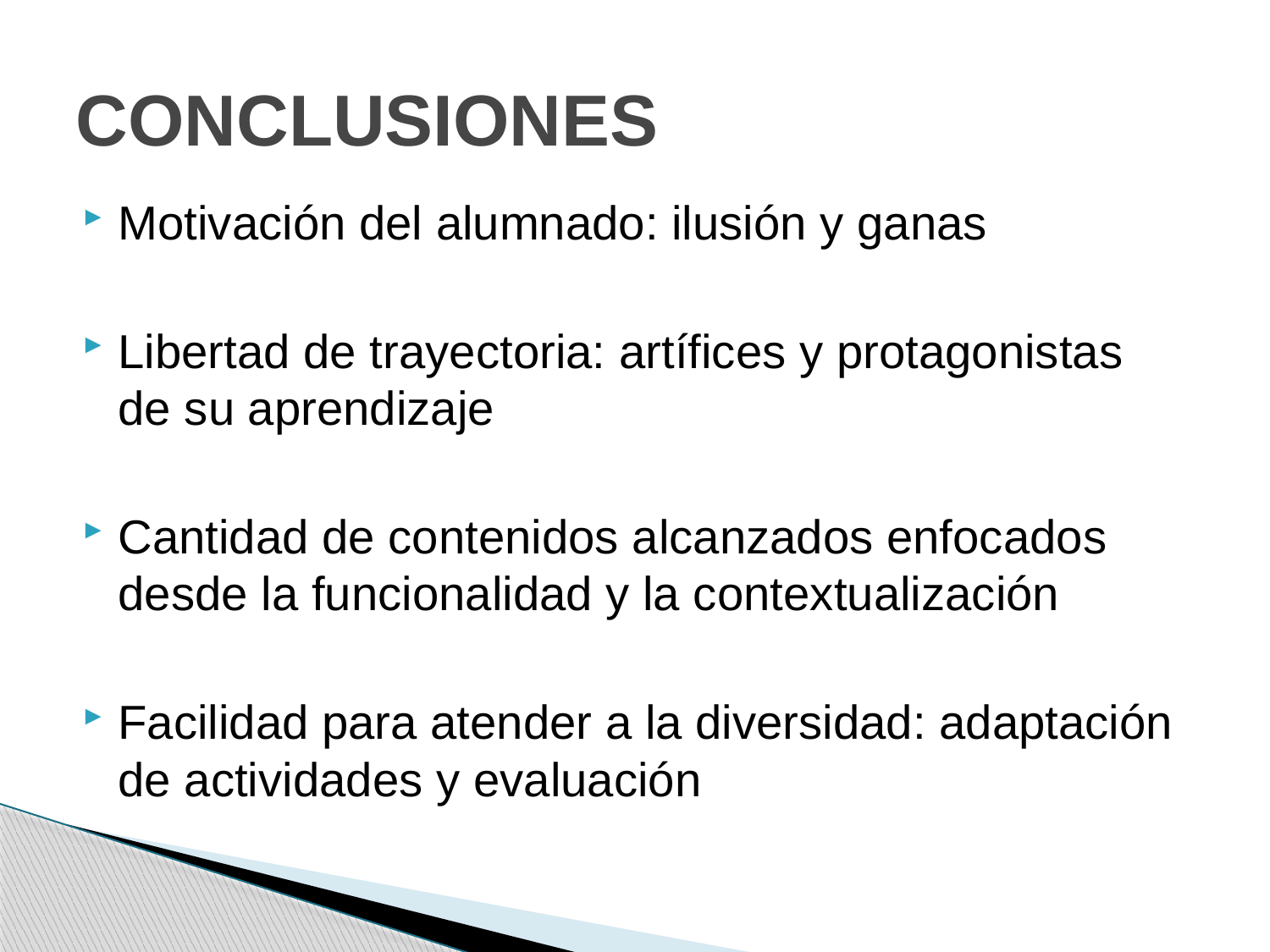

# CONCLUSIONES
Motivación del alumnado: ilusión y ganas

Libertad de trayectoria: artífices y protagonistas de su aprendizaje

Cantidad de contenidos alcanzados enfocados desde la funcionalidad y la contextualización

Facilidad para atender a la diversidad: adaptación de actividades y evaluación